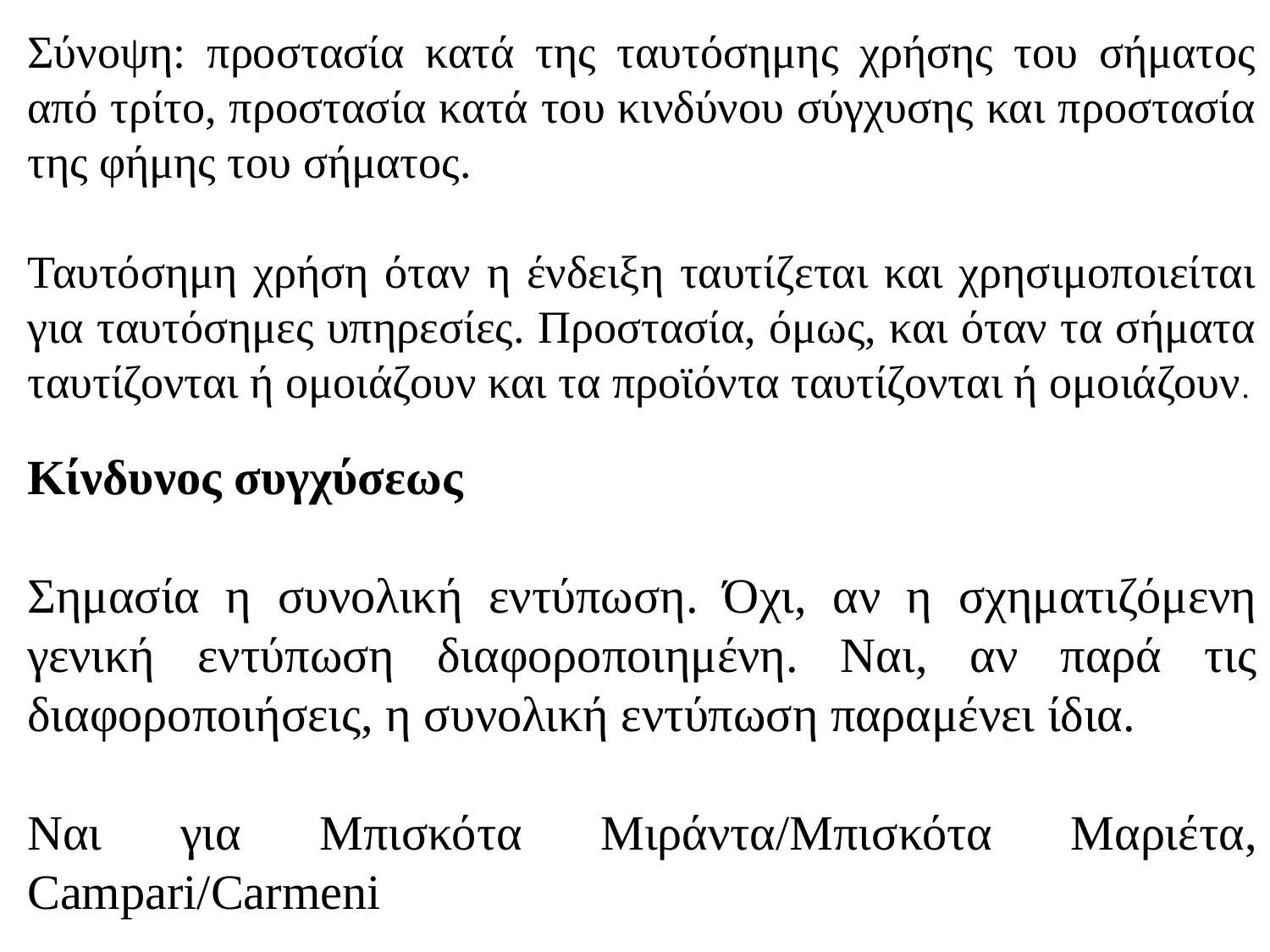

Σύνοψη: προστασία κατά της ταυτόσημης χρήσης του σήματος από τρίτο, προστασία κατά του κινδύνου σύγχυσης και προστασία της φήμης του σήματος.

Ταυτόσημη χρήση όταν η ένδειξη ταυτίζεται και χρησιμοποιείται για ταυτόσημες υπηρεσίες. Προστασία, όμως, και όταν τα σήματα ταυτίζονται ή ομοιάζουν και τα προϊόντα ταυτίζονται ή ομοιάζουν.

Κίνδυνος συγχύσεως

Σημασία η συνολική εντύπωση. Όχι, αν η σχηματιζόμενη γενική εντύπωση διαφοροποιημένη. Ναι, αν παρά τις διαφοροποιήσεις, η συνολική εντύπωση παραμένει ίδια.

Ναι για Μπισκότα Μιράντα/Μπισκότα Μαριέτα, Campari/Carmeni